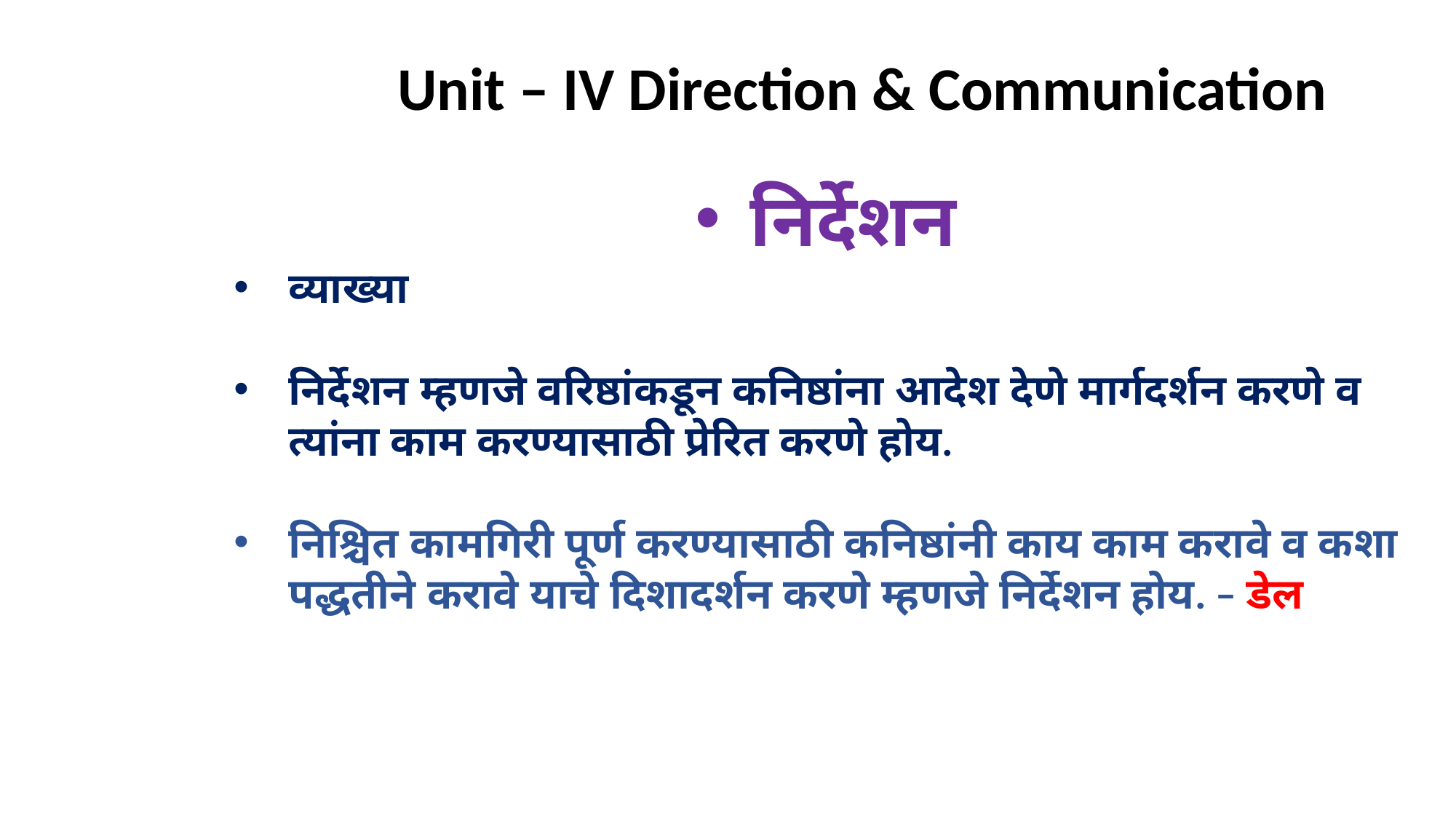

Unit – IV Direction & Communication

निर्देशन
व्याख्या

निर्देशन म्हणजे वरिष्ठांकडून कनिष्ठांना आदेश देणे मार्गदर्शन करणे व त्यांना काम करण्यासाठी प्रेरित करणे होय.

निश्चित कामगिरी पूर्ण करण्यासाठी कनिष्ठांनी काय काम करावे व कशा पद्धतीने करावे याचे दिशादर्शन करणे म्हणजे निर्देशन होय. – डेल